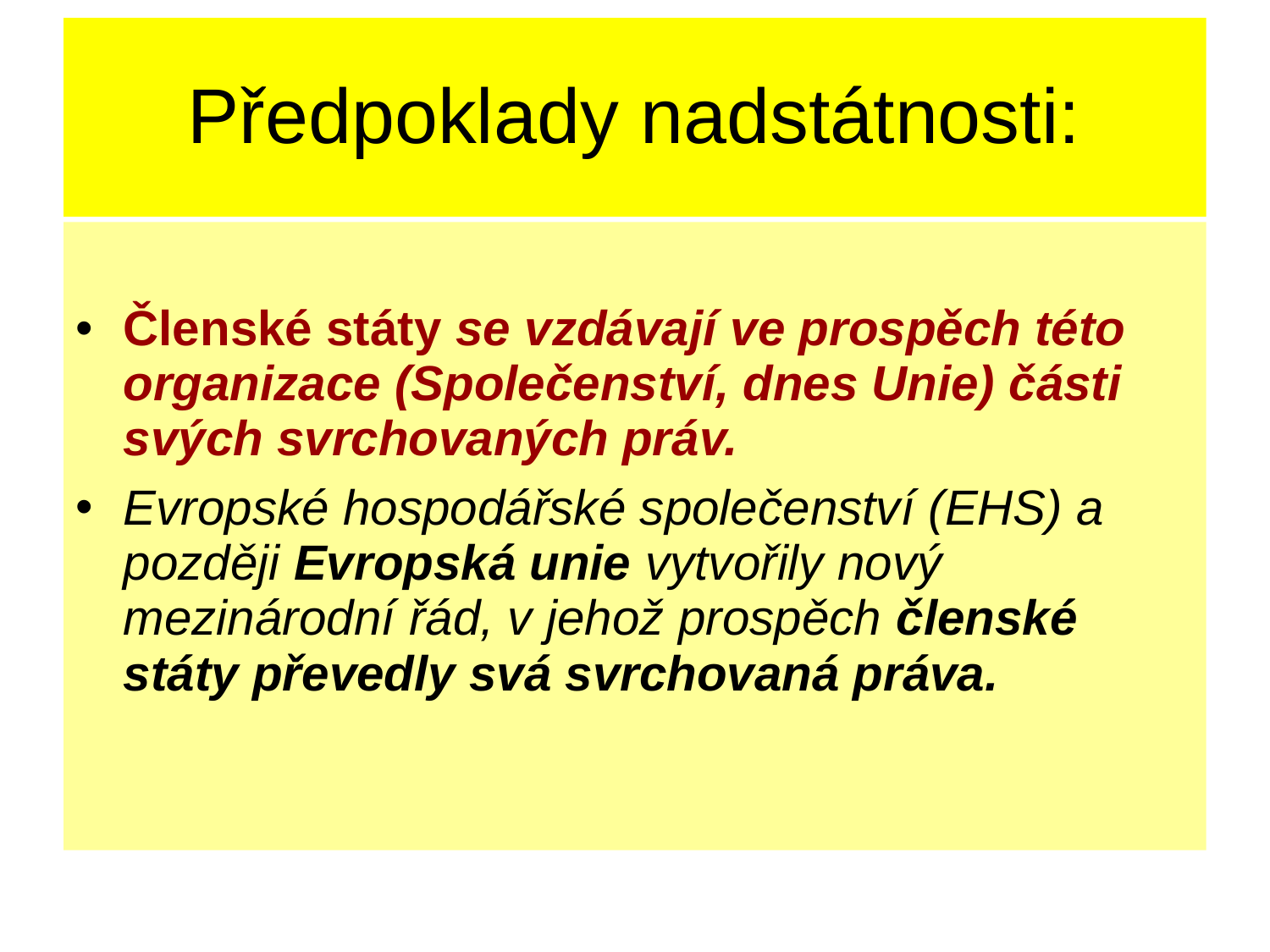

# Předpoklady nadstátnosti:

Členské státy se vzdávají ve prospěch této organizace (Společenství, dnes Unie) části svých svrchovaných práv.
Evropské hospodářské společenství (EHS) a později Evropská unie vytvořily nový mezinárodní řád, v jehož prospěch členské státy převedly svá svrchovaná práva.